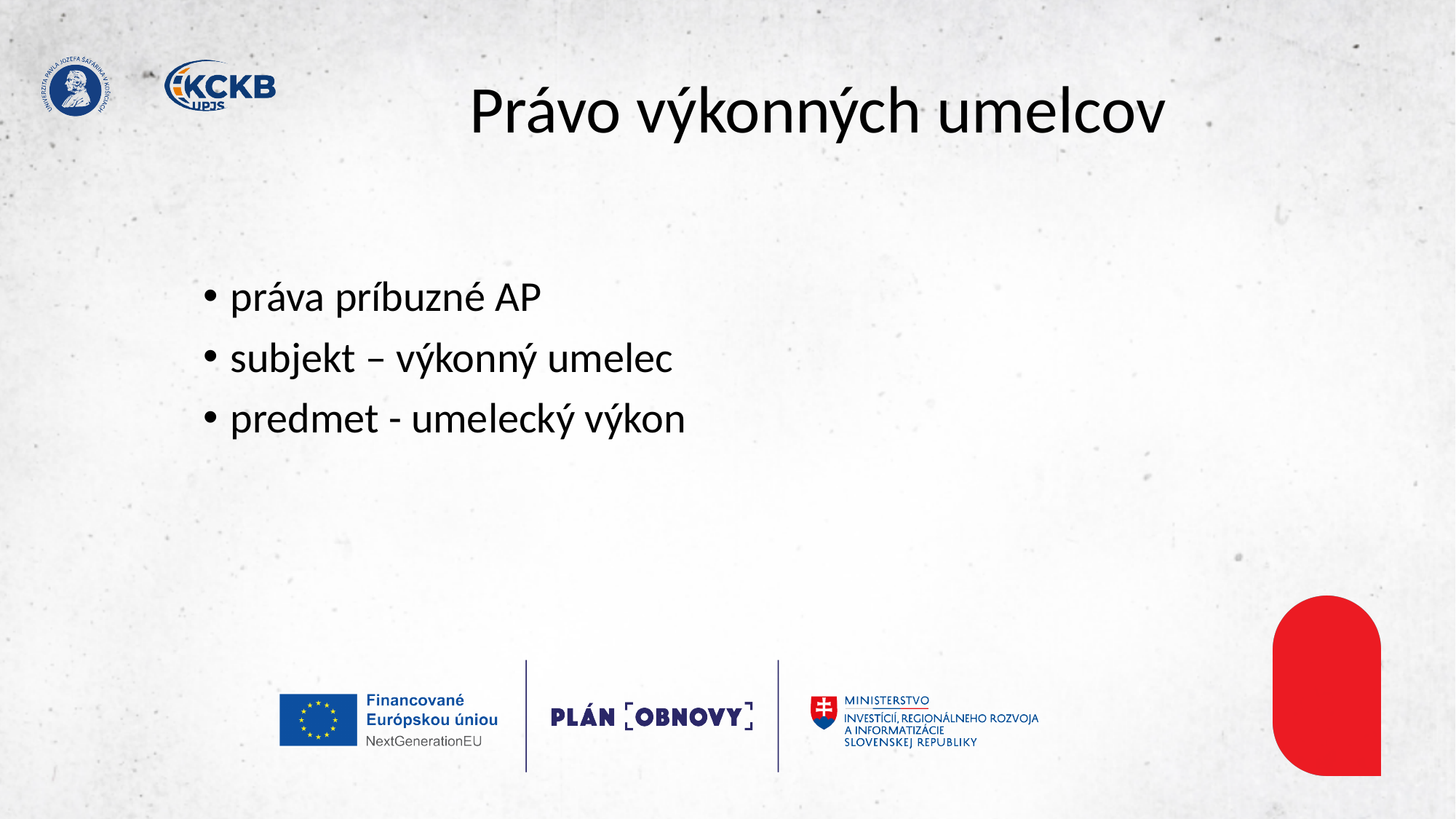

# Právo výkonných umelcov
práva príbuzné AP
subjekt – výkonný umelec
predmet - umelecký výkon